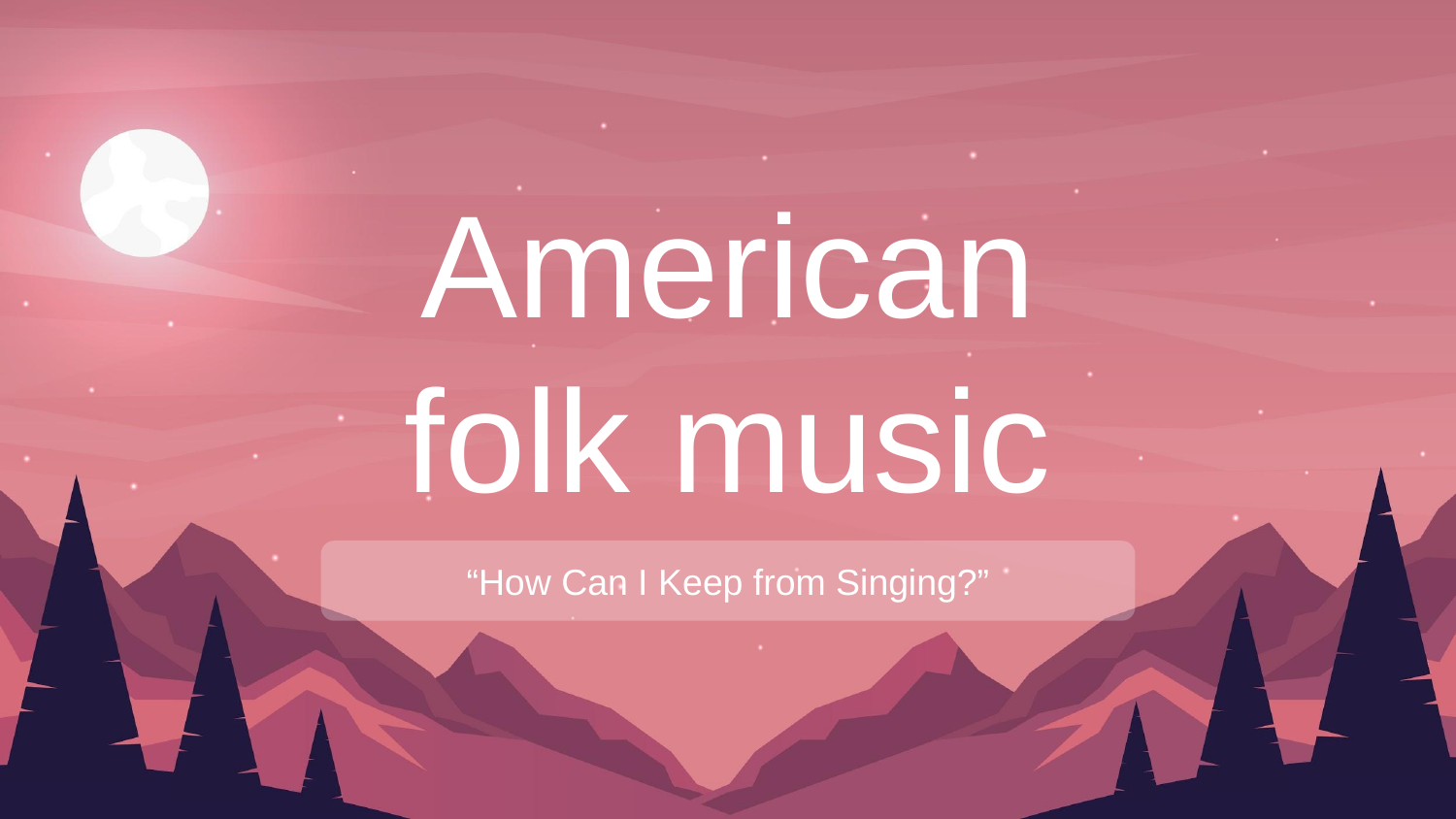

# American folk music

“How Can I Keep from Singing?”